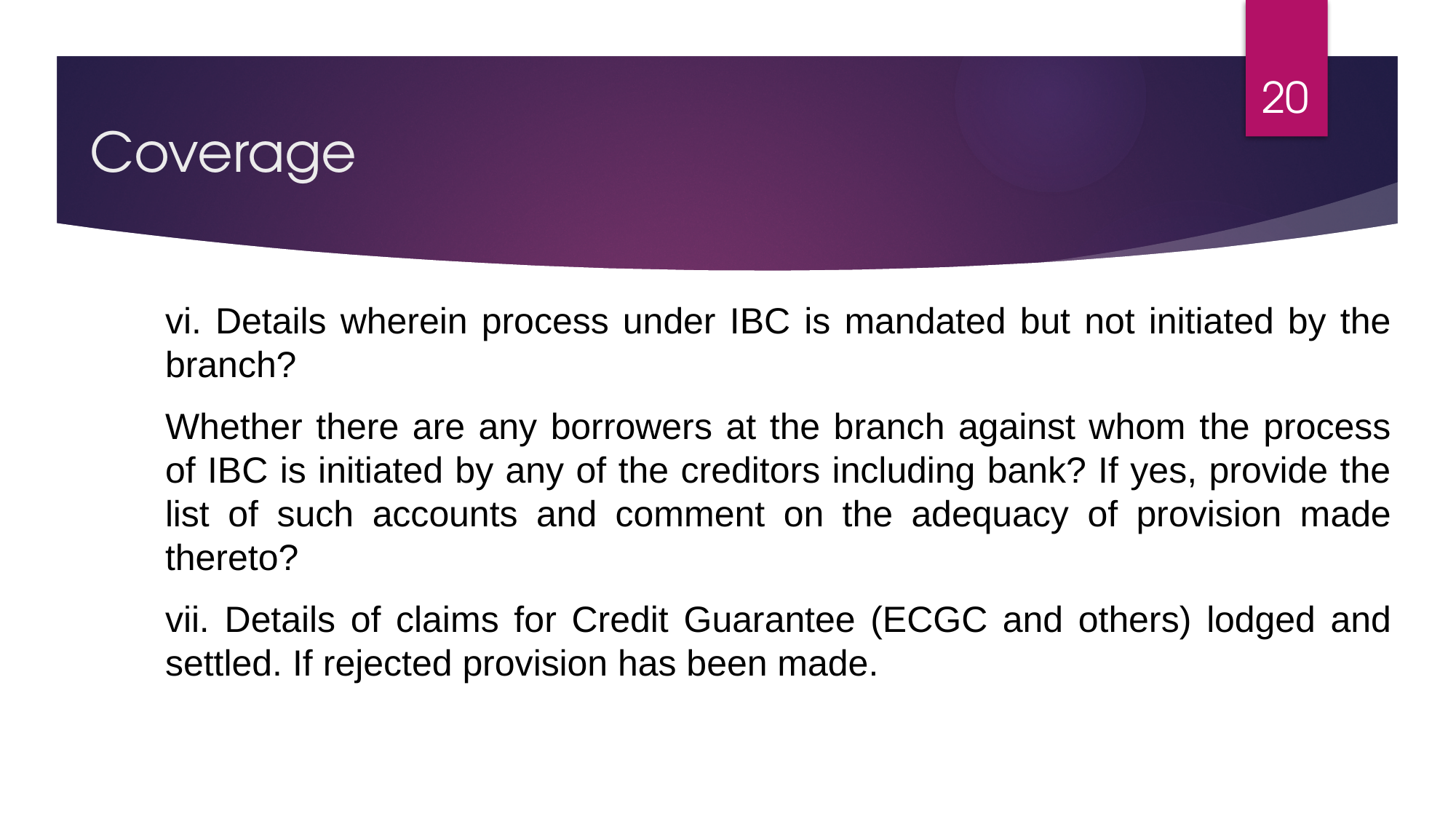

20
# Coverage

vi. Details wherein process under IBC is mandated but not initiated by the branch?
Whether there are any borrowers at the branch against whom the process of IBC is initiated by any of the creditors including bank? If yes, provide the list of such accounts and comment on the adequacy of provision made thereto?
vii. Details of claims for Credit Guarantee (ECGC and others) lodged and settled. If rejected provision has been made.